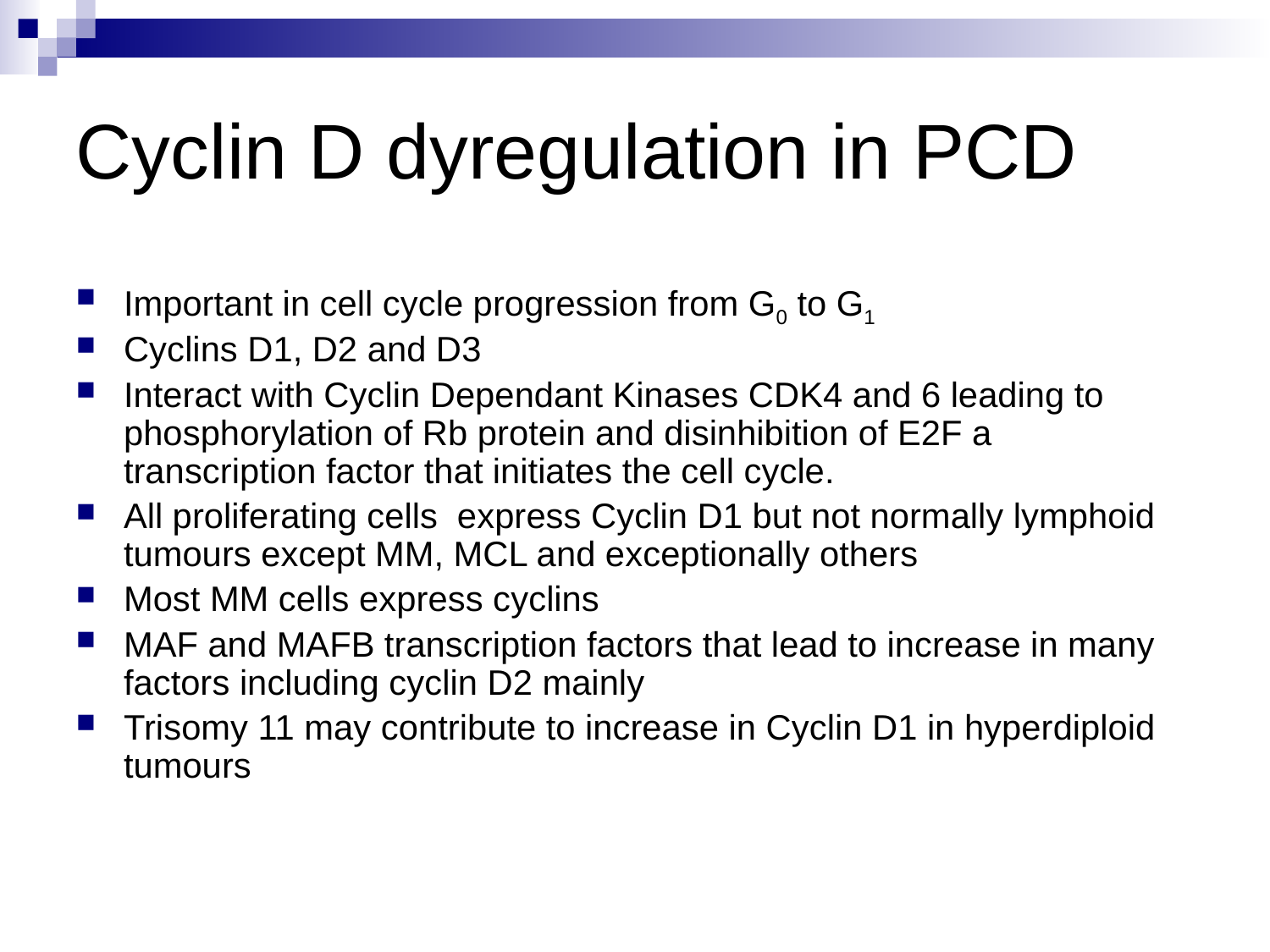

Cyclin D dyregulation in PCD
Important in cell cycle progression from G0 to G1
Cyclins D1, D2 and D3
Interact with Cyclin Dependant Kinases CDK4 and 6 leading to phosphorylation of Rb protein and disinhibition of E2F a transcription factor that initiates the cell cycle.
All proliferating cells  express Cyclin D1 but not normally lymphoid tumours except MM, MCL and exceptionally others
Most MM cells express cyclins
MAF and MAFB transcription factors that lead to increase in many factors including cyclin D2 mainly
Trisomy 11 may contribute to increase in Cyclin D1 in hyperdiploid tumours